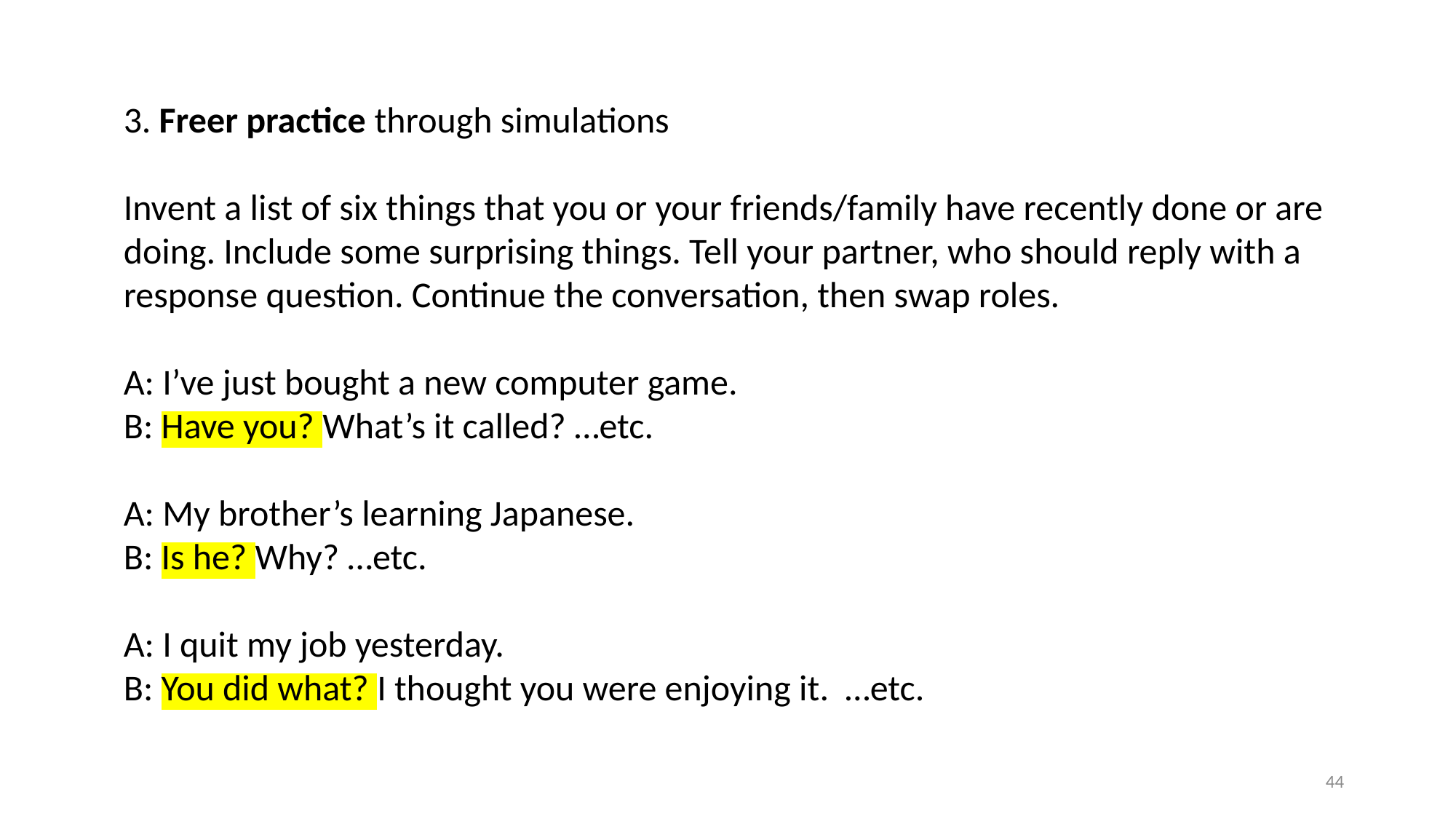

3. Freer practice through simulations

Invent a list of six things that you or your friends/family have recently done or are doing. Include some surprising things. Tell your partner, who should reply with a response question. Continue the conversation, then swap roles.

A: I’ve just bought a new computer game.
B: Have you? What’s it called? …etc.

A: My brother’s learning Japanese.
B: Is he? Why? …etc.

A: I quit my job yesterday.
B: You did what? I thought you were enjoying it.  …etc.
44